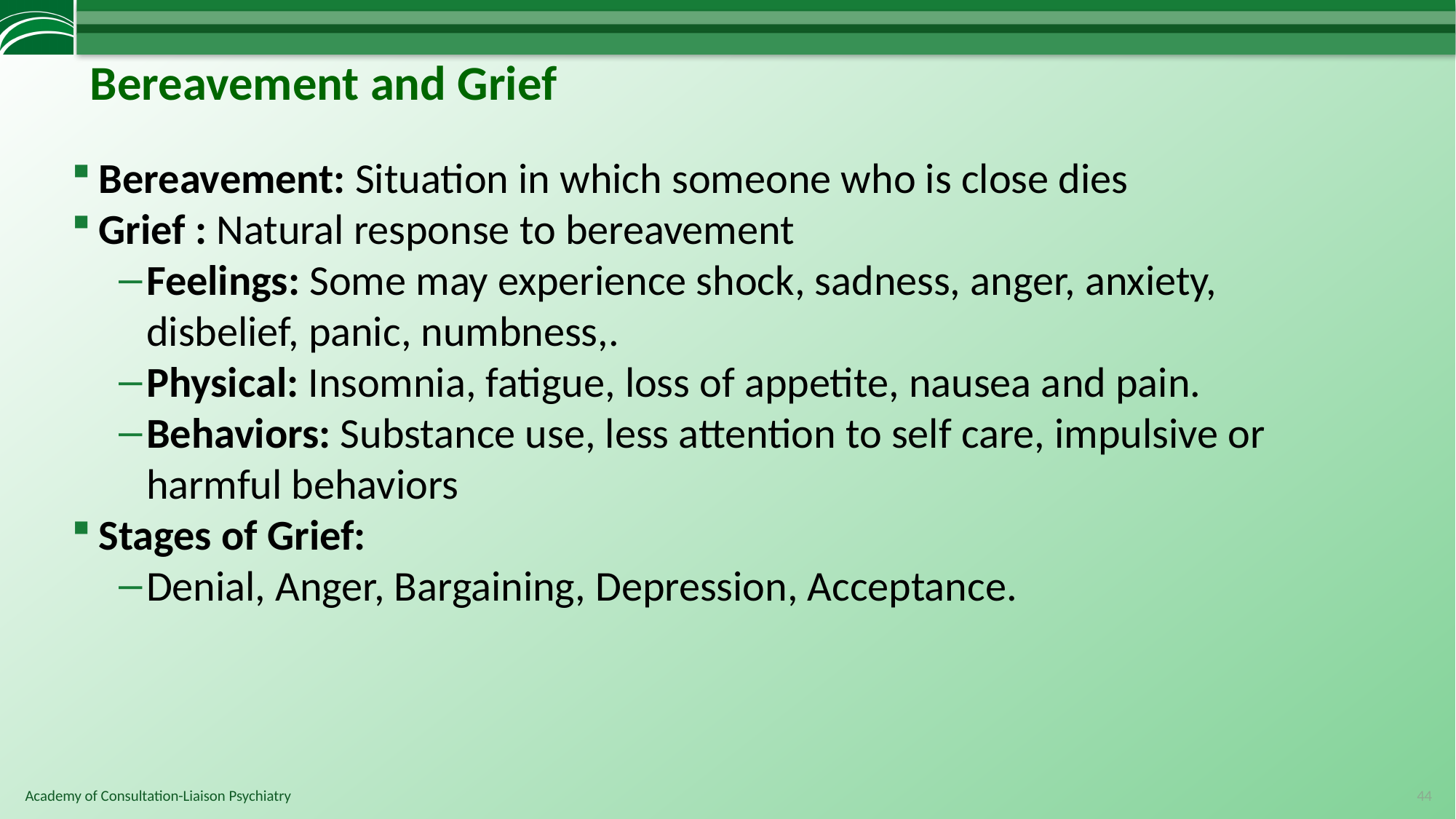

# Bereavement and Grief
Bereavement: Situation in which someone who is close dies
Grief : Natural response to bereavement
Feelings: Some may experience shock, sadness, anger, anxiety, disbelief, panic, numbness,.
Physical: Insomnia, fatigue, loss of appetite, nausea and pain.
Behaviors: Substance use, less attention to self care, impulsive or harmful behaviors
Stages of Grief:
Denial, Anger, Bargaining, Depression, Acceptance.
44